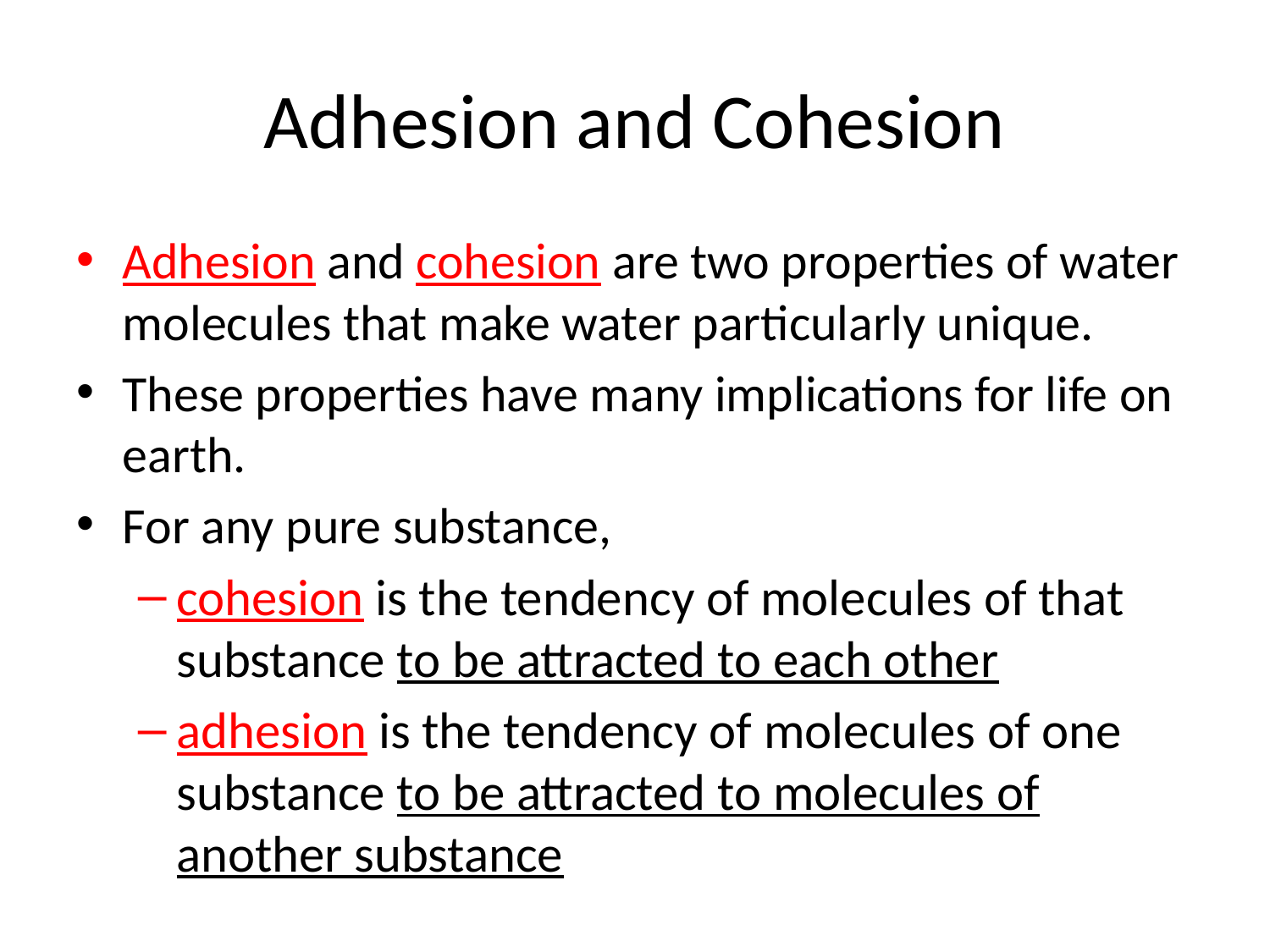

# Adhesion and Cohesion
Adhesion and cohesion are two properties of water molecules that make water particularly unique.
These properties have many implications for life on earth.
For any pure substance,
cohesion is the tendency of molecules of that substance to be attracted to each other
adhesion is the tendency of molecules of one substance to be attracted to molecules of another substance